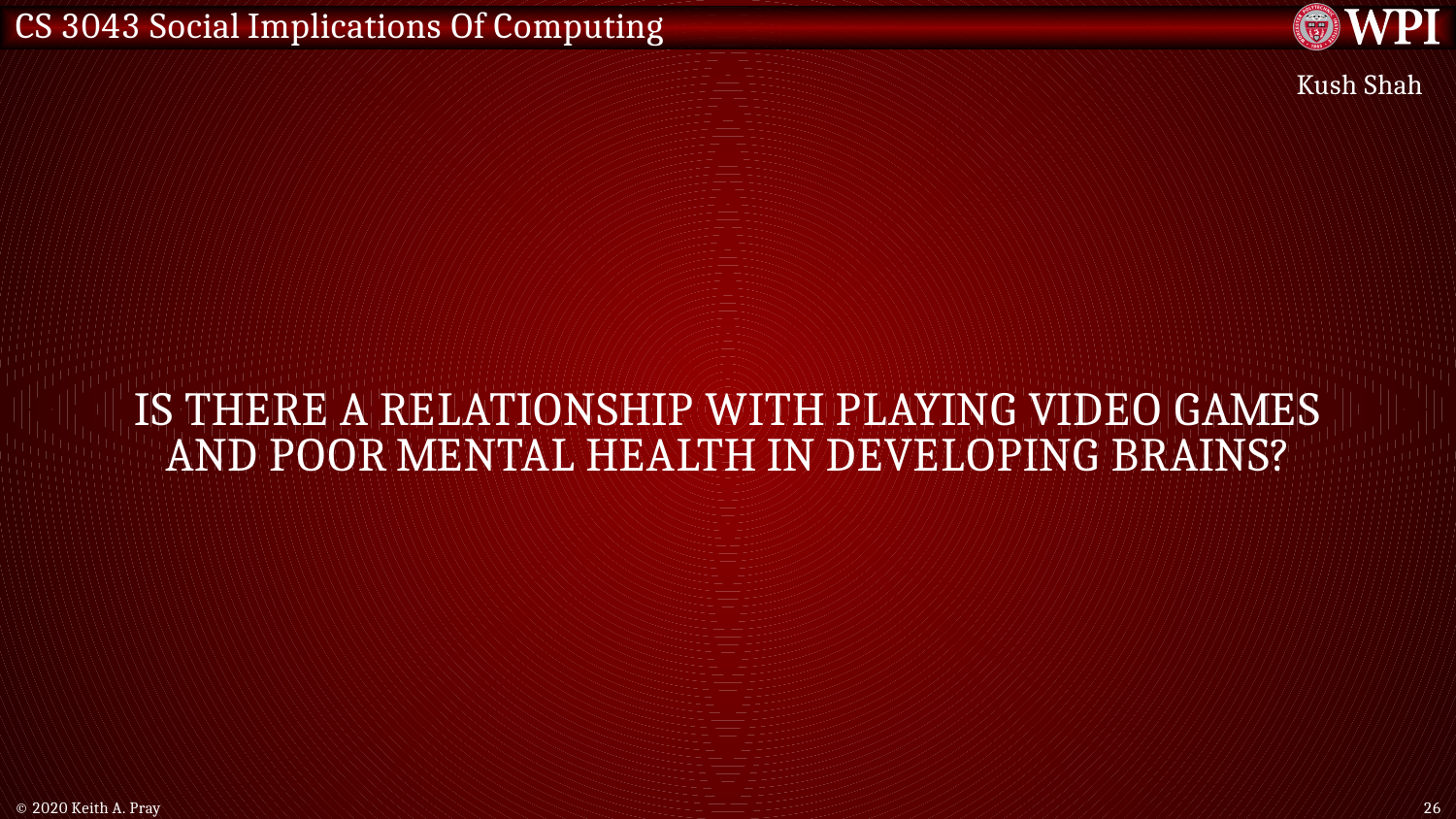

Kush Shah
# IS THERE A RELATIONSHIP WITH PLAYING VIDEO GAMES AND POOR MENTAL HEALTH IN DEVELOPING BRAINS?
© 2020 Keith A. Pray
26